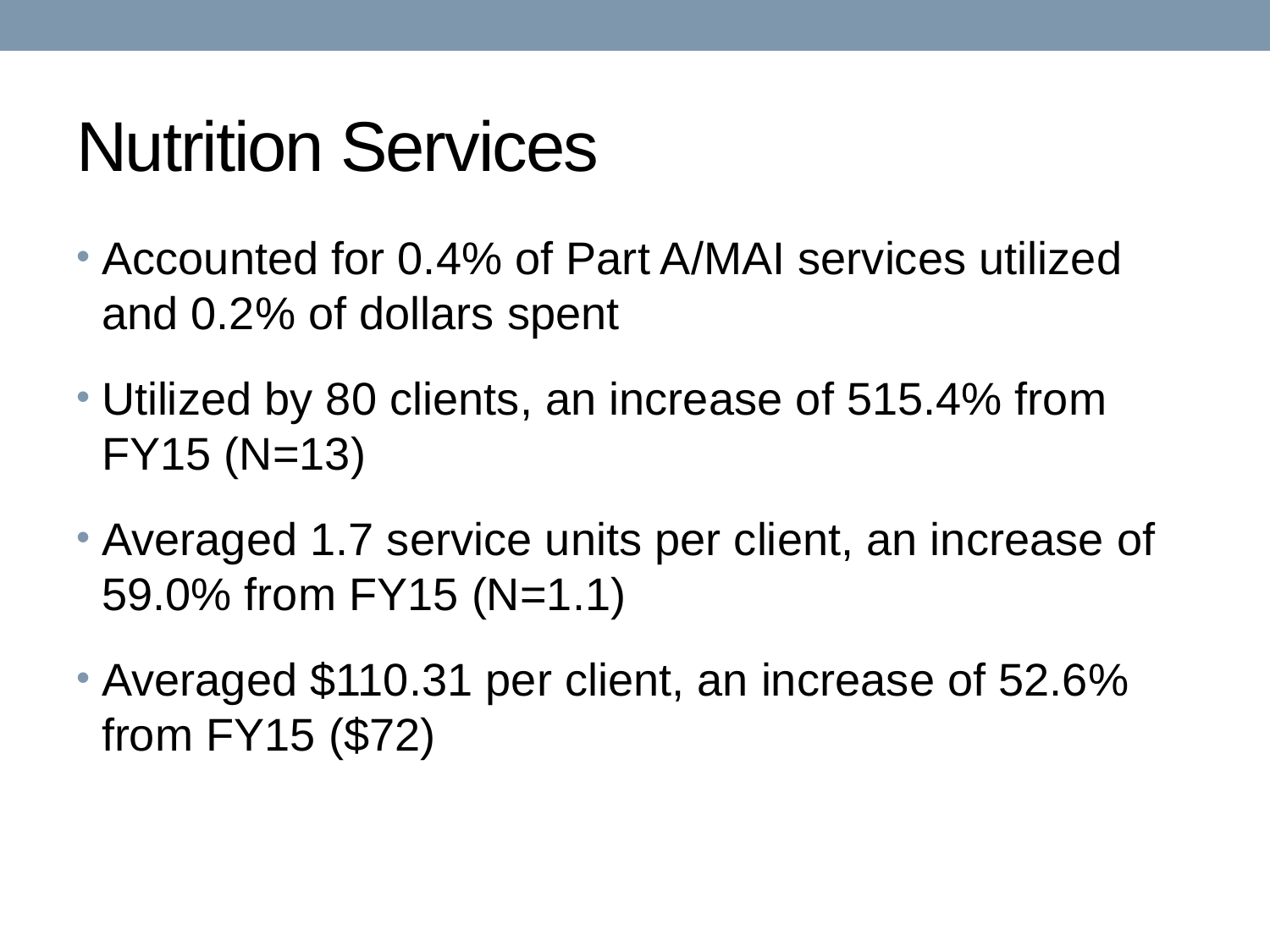

# Nutrition Services
Accounted for 0.4% of Part A/MAI services utilized and 0.2% of dollars spent
Utilized by 80 clients, an increase of 515.4% from FY15 (N=13)
Averaged 1.7 service units per client, an increase of 59.0% from FY15 (N=1.1)
Averaged $110.31 per client, an increase of 52.6% from FY15 ($72)